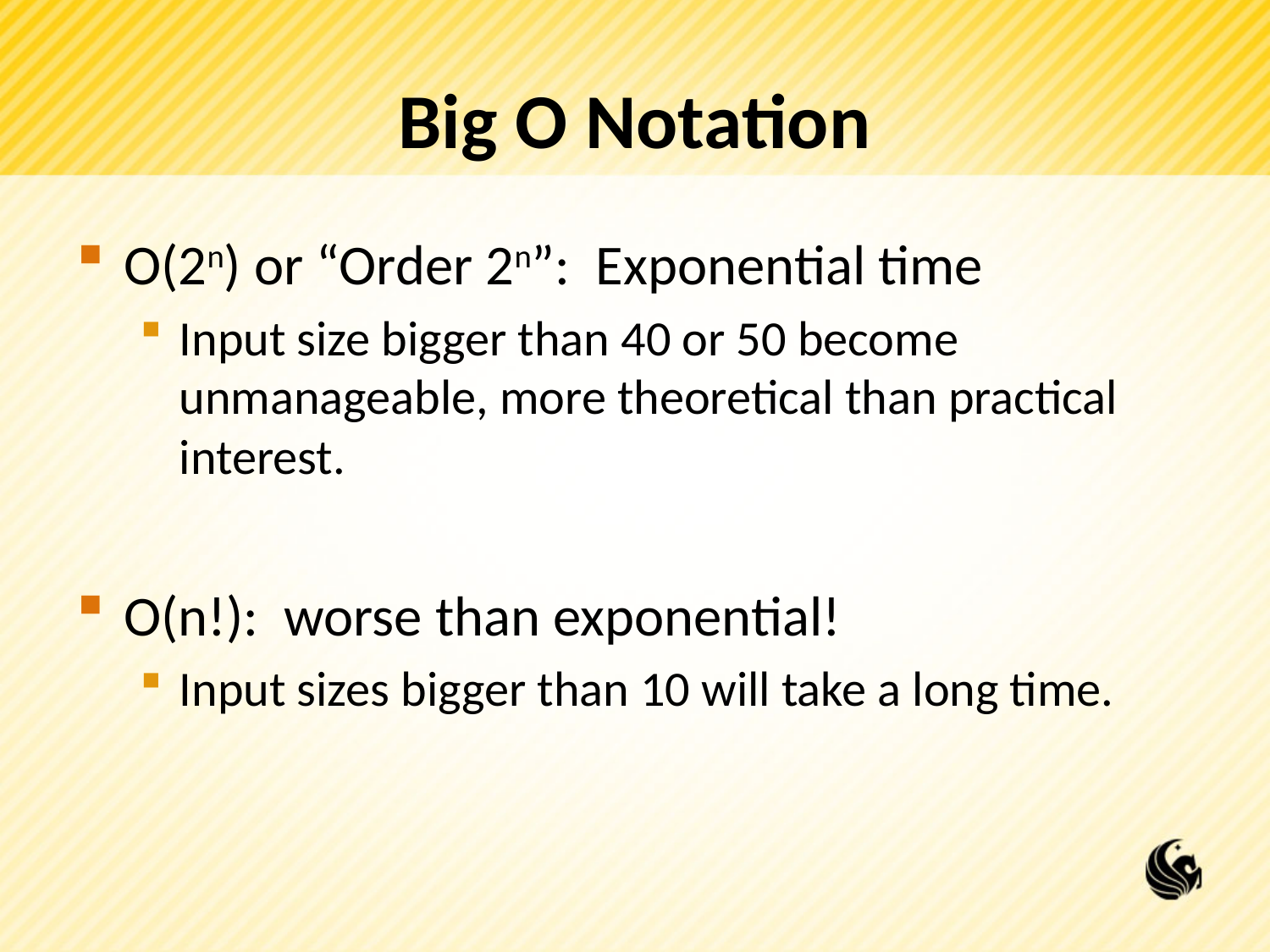

# Big O Notation
O(2n) or “Order 2n”:  Exponential time
Input size bigger than 40 or 50 become unmanageable, more theoretical than practical interest.

O(n!):  worse than exponential!
Input sizes bigger than 10 will take a long time.